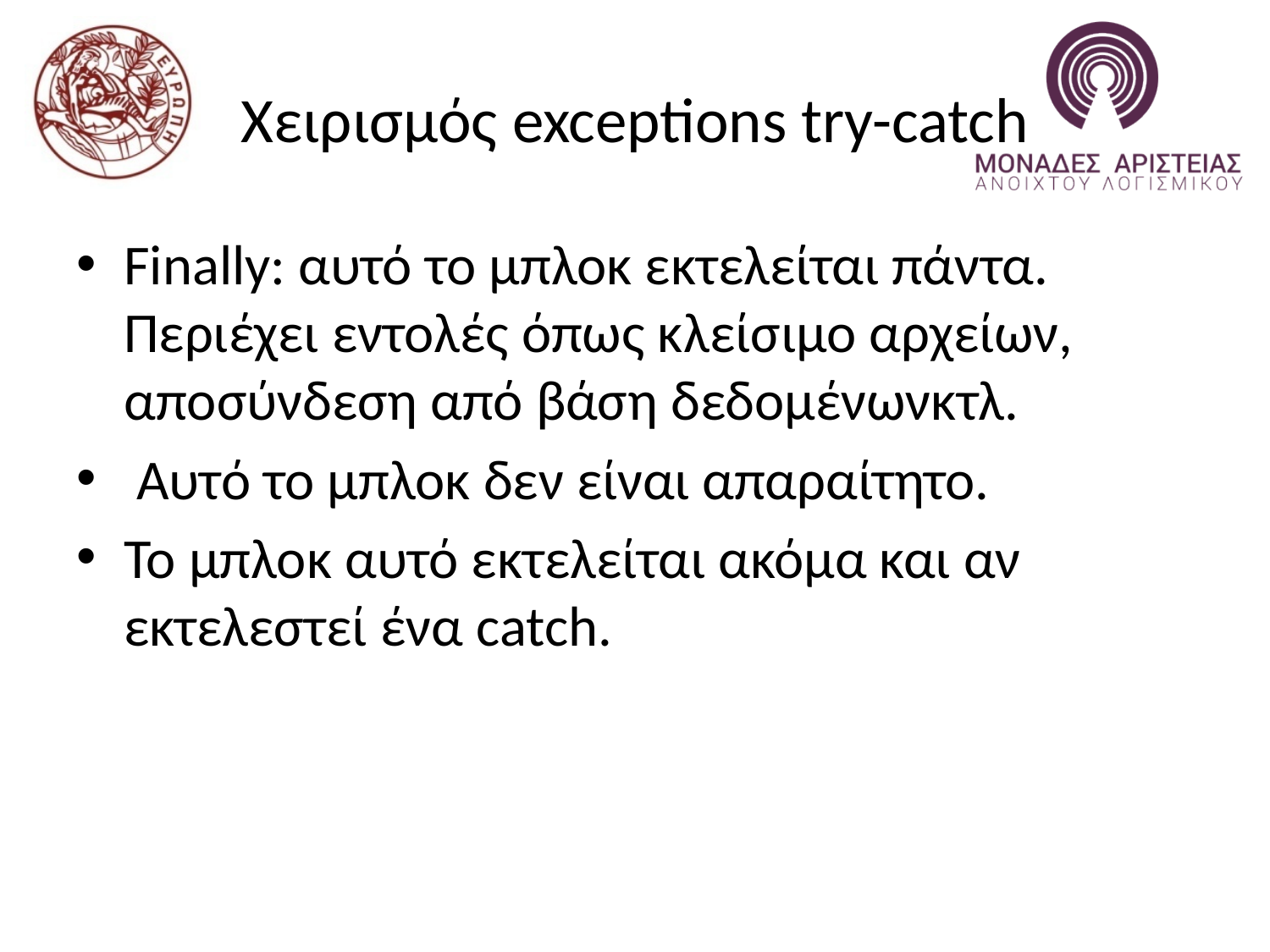

# Χειρισμός exceptions try-catch
Finally: αυτό το μπλοκ εκτελείται πάντα. Περιέχει εντολές όπως κλείσιμο αρχείων, αποσύνδεση από βάση δεδομένωνκτλ.
 Αυτό το μπλοκ δεν είναι απαραίτητο.
Το μπλοκ αυτό εκτελείται ακόμα και αν εκτελεστεί ένα catch.